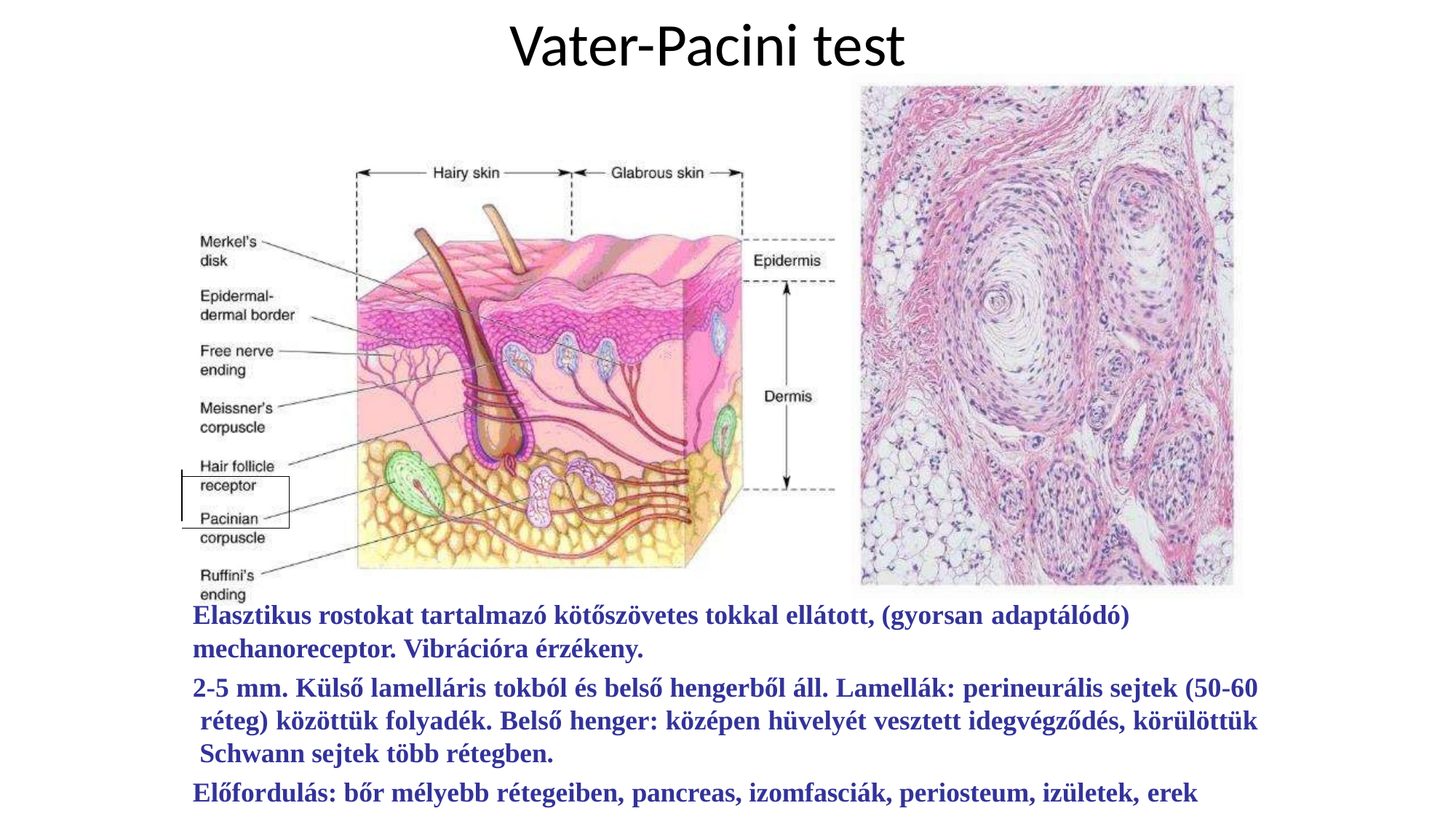

# Vater-Pacini test

Elasztikus rostokat tartalmazó kötőszövetes tokkal ellátott, (gyorsan adaptálódó)
mechanoreceptor. Vibrációra érzékeny.
2-5 mm. Külső lamelláris tokból és belső hengerből áll. Lamellák: perineurális sejtek (50-60  réteg) közöttük folyadék. Belső henger: középen hüvelyét vesztett idegvégződés, körülöttük  Schwann sejtek több rétegben.
Előfordulás: bőr mélyebb rétegeiben, pancreas, izomfasciák, periosteum, izületek, erek